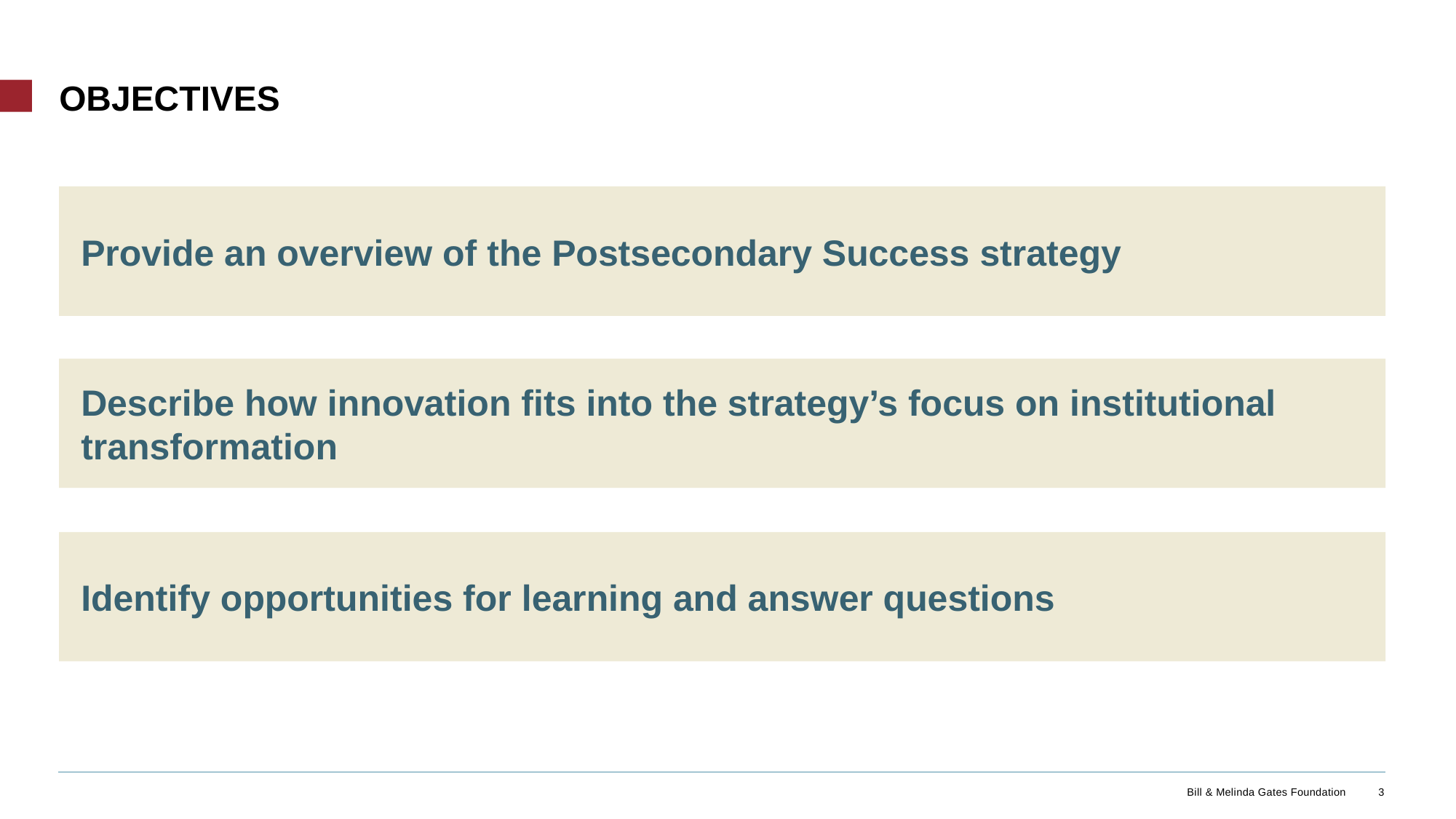

# Objectives
Provide an overview of the Postsecondary Success strategy
Describe how innovation fits into the strategy’s focus on institutional transformation
Identify opportunities for learning and answer questions
Bill & Melinda Gates Foundation
3